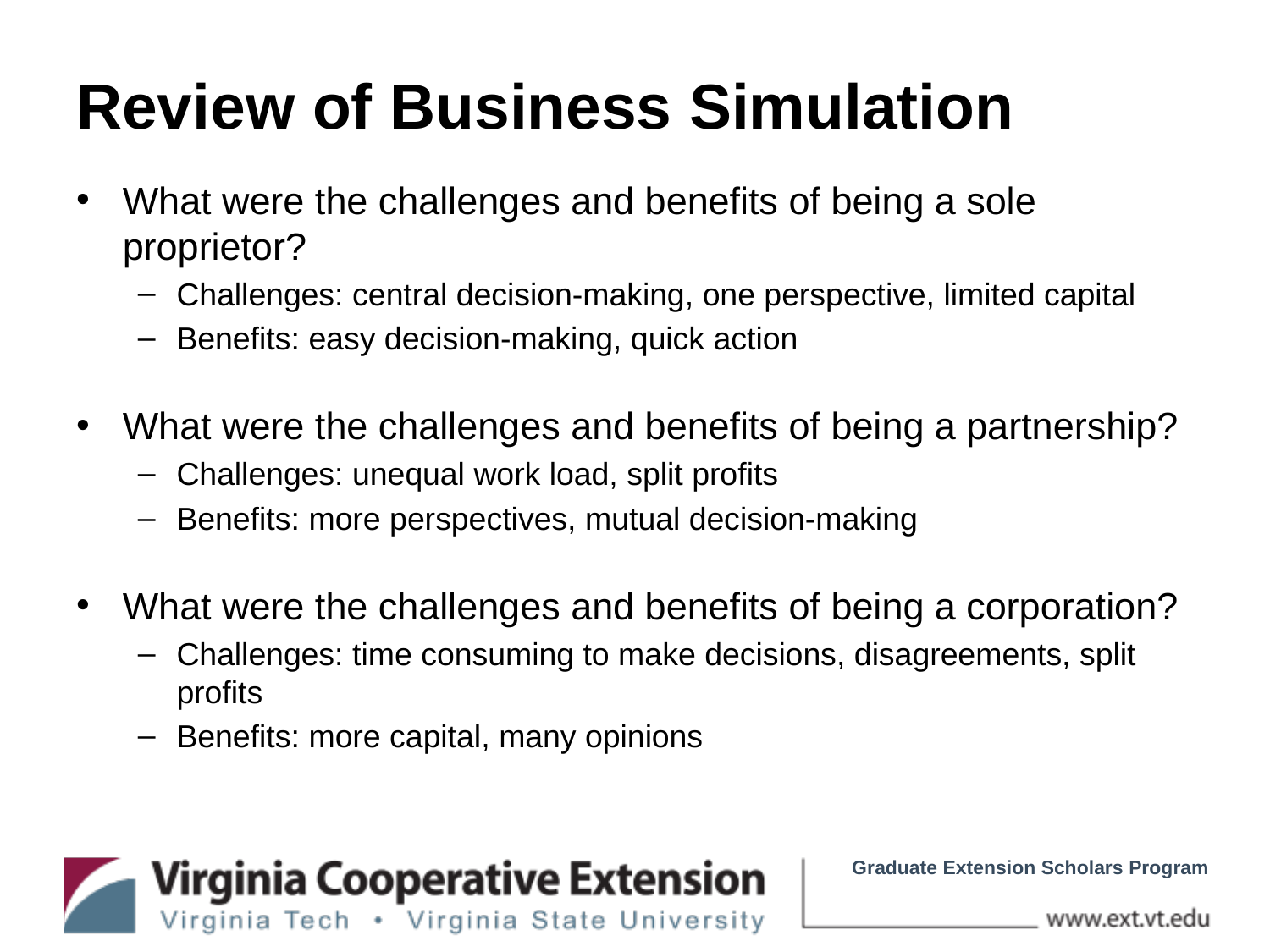

# Review of Business Simulation
What were the challenges and benefits of being a sole proprietor?
Challenges: central decision-making, one perspective, limited capital
Benefits: easy decision-making, quick action

What were the challenges and benefits of being a partnership?
Challenges: unequal work load, split profits
Benefits: more perspectives, mutual decision-making

What were the challenges and benefits of being a corporation?
Challenges: time consuming to make decisions, disagreements, split profits
Benefits: more capital, many opinions